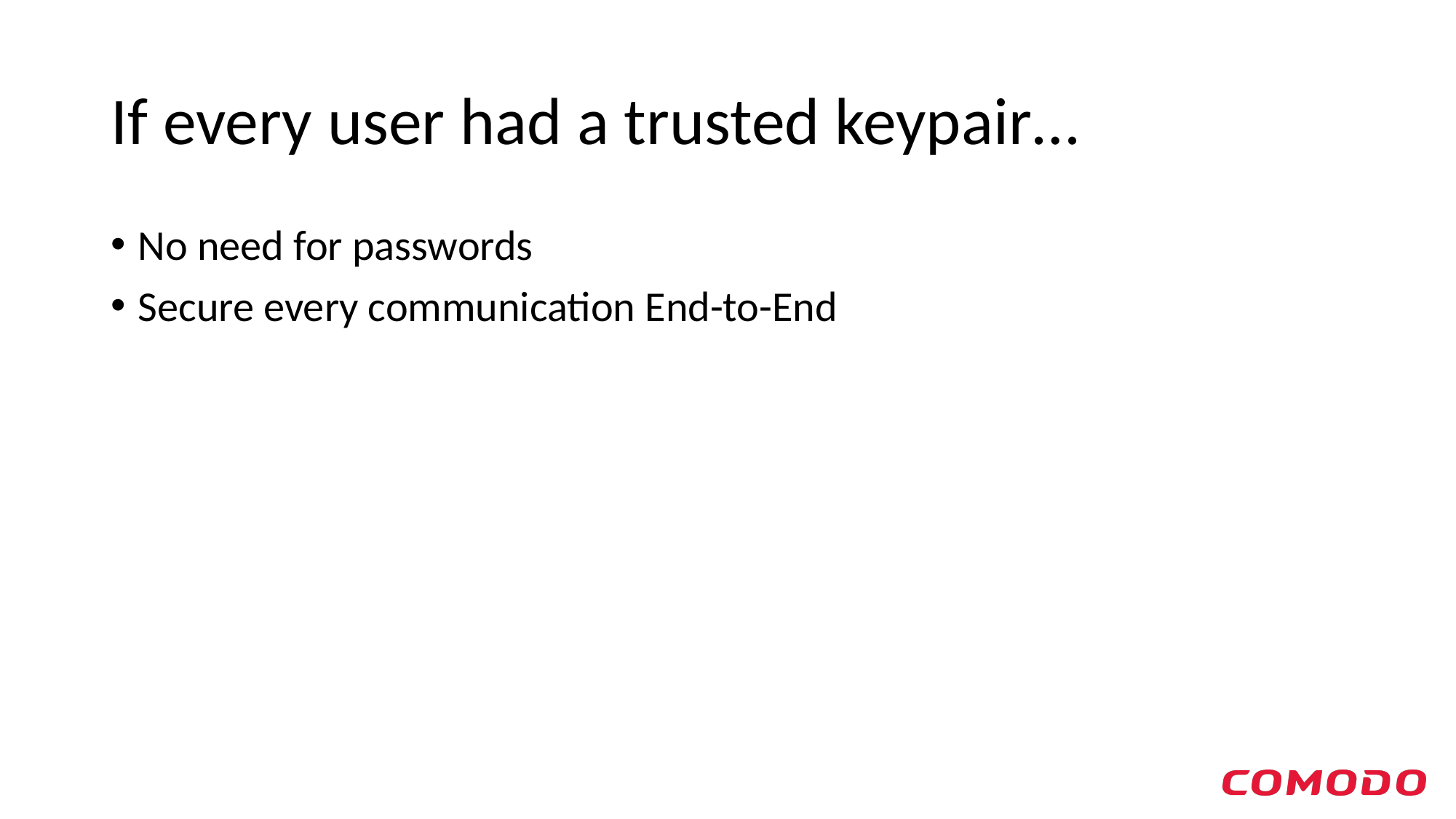

# If every user had a trusted keypair…
No need for passwords
Secure every communication End-to-End